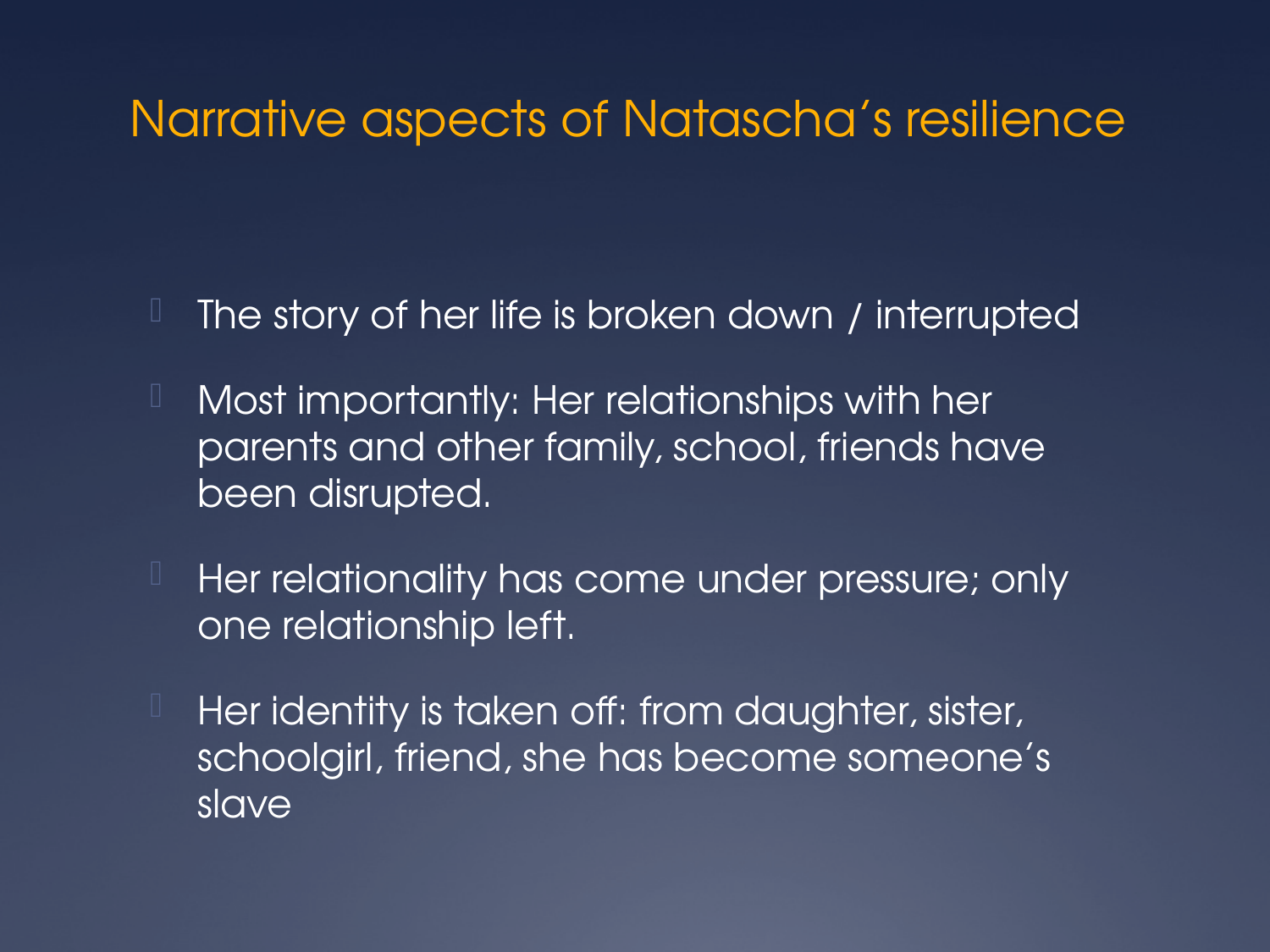

# Narrative aspects of Natascha’s resilience
The story of her life is broken down / interrupted
Most importantly: Her relationships with her parents and other family, school, friends have been disrupted.
Her relationality has come under pressure; only one relationship left.
Her identity is taken off: from daughter, sister, schoolgirl, friend, she has become someone’s slave